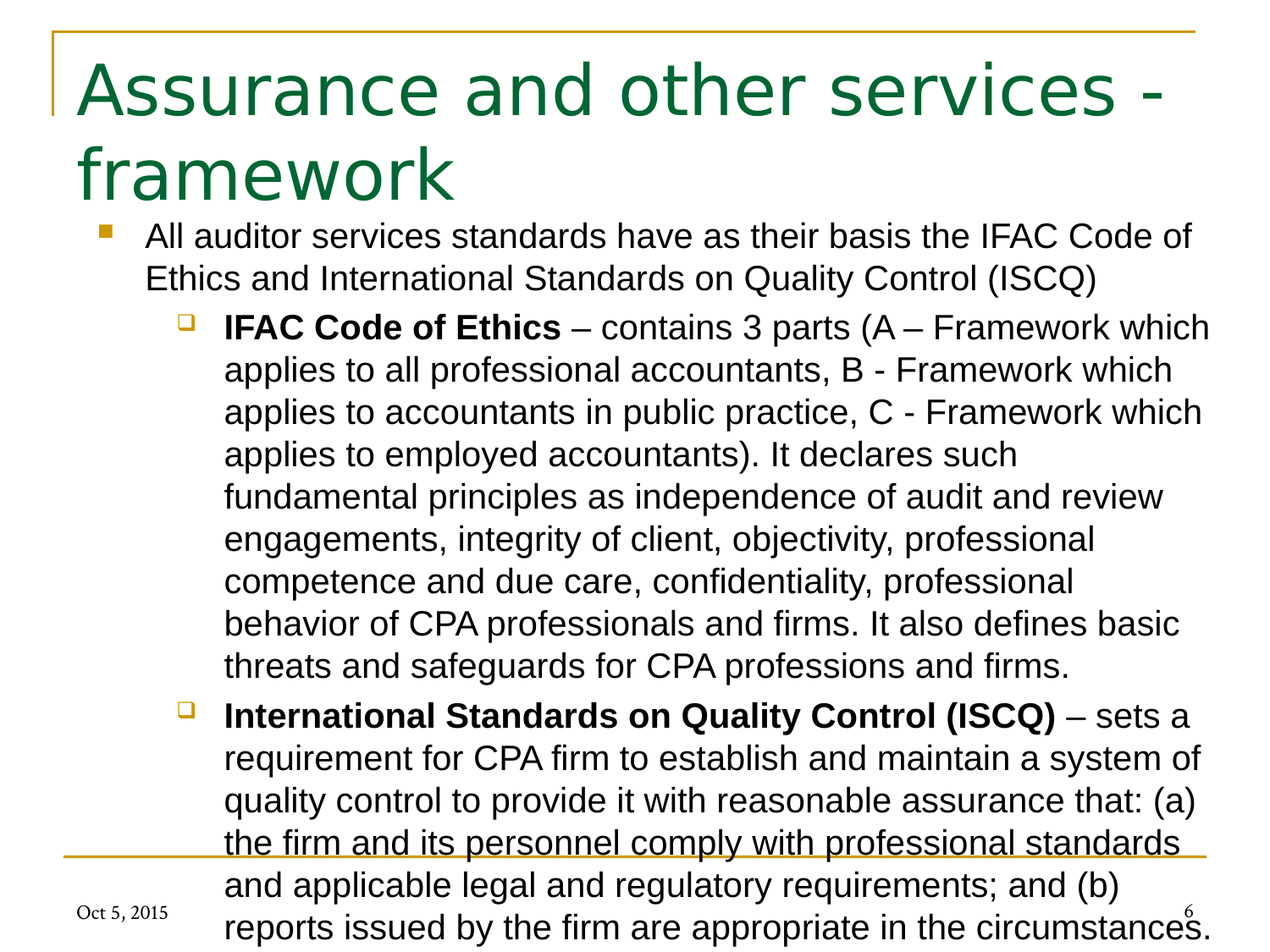

# Assurance and other services - framework
All auditor services standards have as their basis the IFAC Code of Ethics and International Standards on Quality Control (ISCQ)
IFAC Code of Ethics – contains 3 parts (A – Framework which applies to all professional accountants, B - Framework which applies to accountants in public practice, C - Framework which applies to employed accountants). It declares such fundamental principles as independence of audit and review engagements, integrity of client, objectivity, professional competence and due care, confidentiality, professional behavior of CPA professionals and firms. It also defines basic threats and safeguards for CPA professions and firms.
International Standards on Quality Control (ISCQ) – sets a requirement for CPA firm to establish and maintain a system of quality control to provide it with reasonable assurance that: (a) the firm and its personnel comply with professional standards and applicable legal and regulatory requirements; and (b) reports issued by the firm are appropriate in the circumstances.

Oct 5, 2015
6